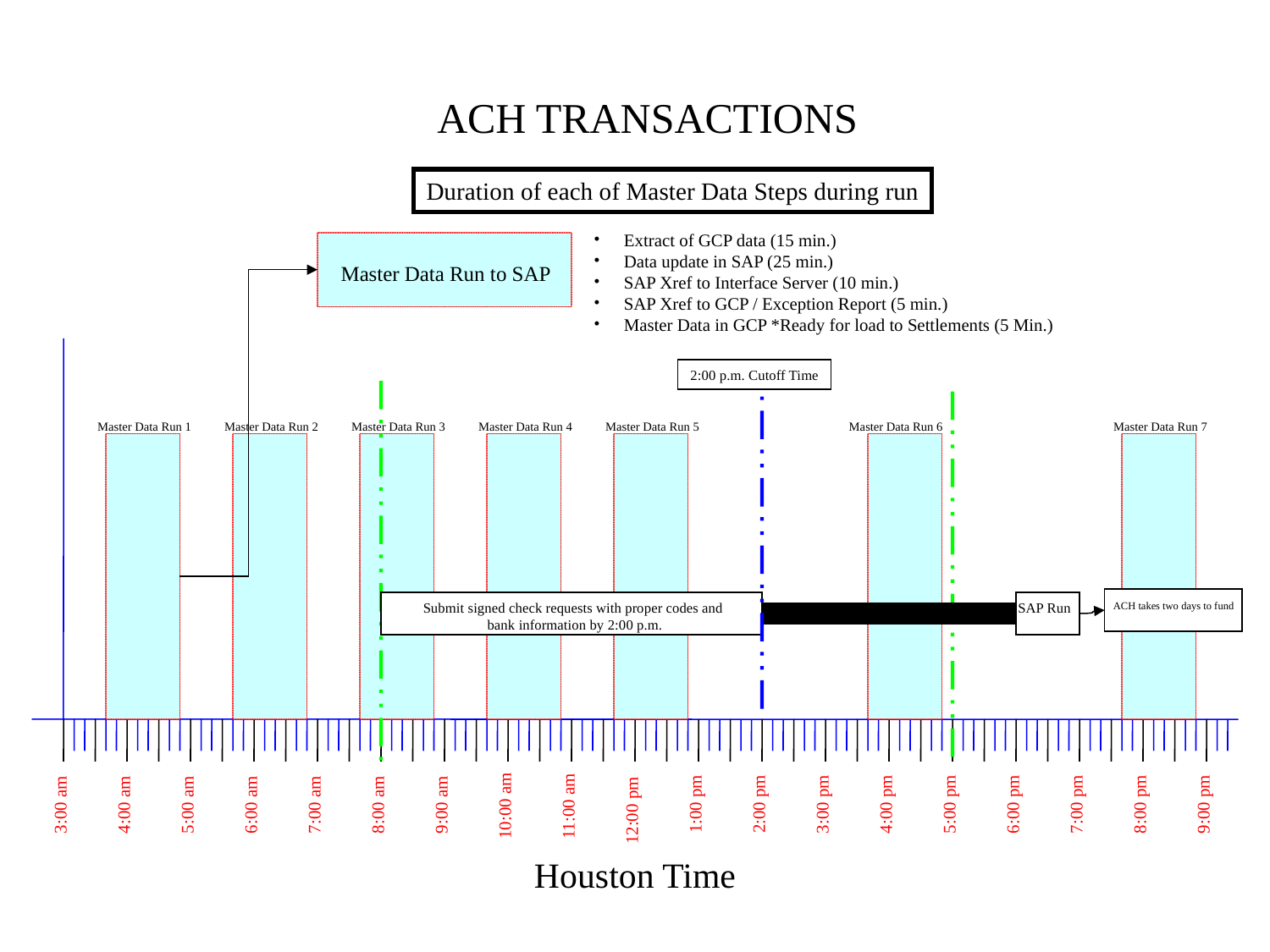

ACH TRANSACTIONS
Duration of each of Master Data Steps during run
Extract of GCP data (15 min.)
Data update in SAP (25 min.)
SAP Xref to Interface Server (10 min.)
SAP Xref to GCP / Exception Report (5 min.)
Master Data in GCP *Ready for load to Settlements (5 Min.)

Master Data Run to SAP
2:00 p.m. Cutoff Time

Master Data Run 1
Master Data Run 2
Master Data Run 3
Master Data Run 4
Master Data Run 5
Master Data Run 6
Master Data Run 7

Submit signed check requests with proper codes and
bank information by 2:00 p.m.
SAP Run

ACH takes two days to fund

1:00 pm
2:00 pm
3:00 pm
4:00 pm
5:00 pm
6:00 pm
7:00 pm
8:00 pm
9:00 pm
10:00 am
11:00 am
3:00 am
4:00 am
5:00 am
6:00 am
7:00 am
8:00 am
9:00 am
12:00 pm
Houston Time